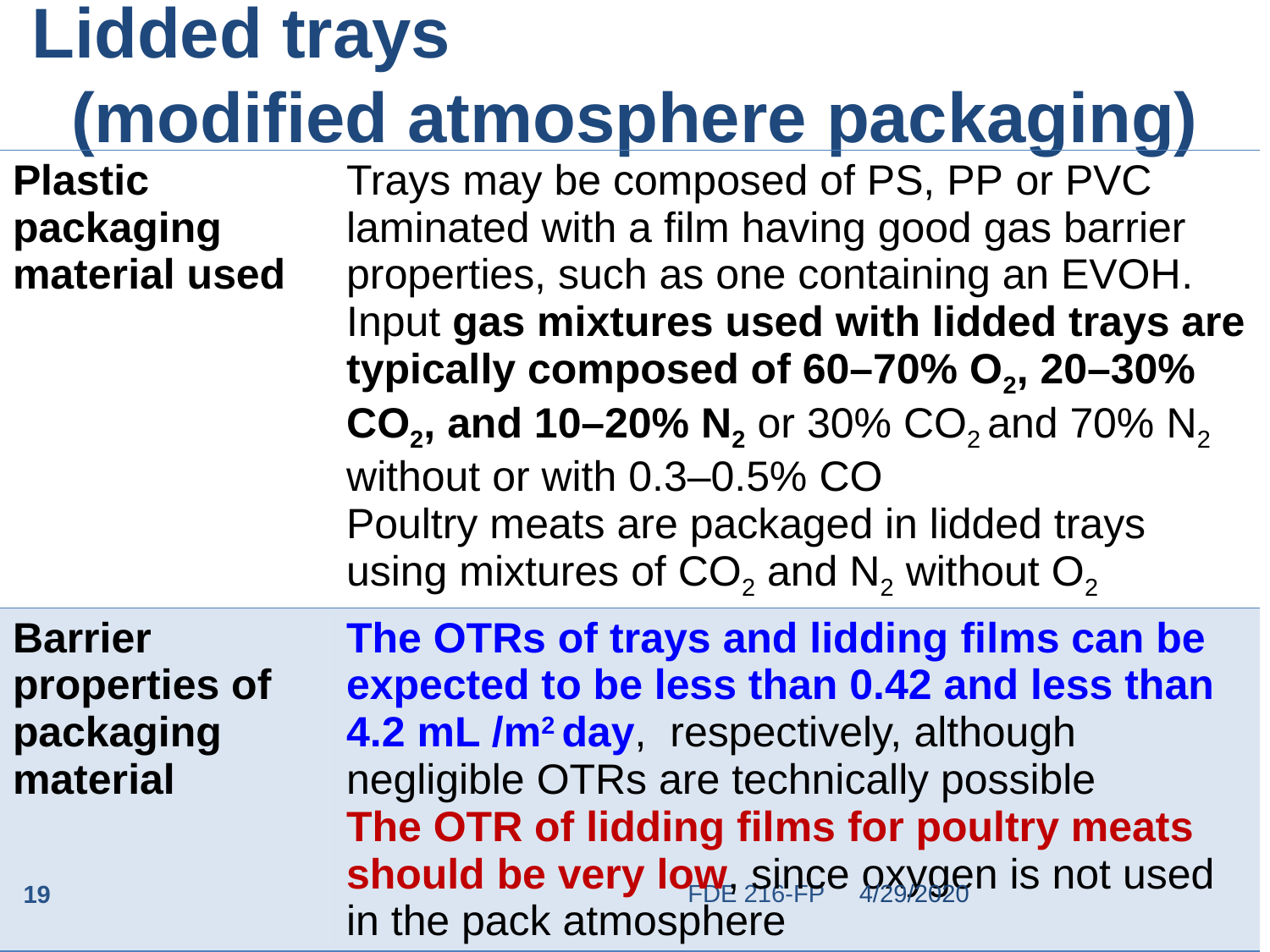

Lidded trays                                         (modified atmosphere packaging)
| Plastic packaging material used | Trays may be composed of PS, PP or PVC laminated with a film having good gas barrier properties, such as one containing an EVOH. Input gas mixtures used with lidded trays are typically composed of 60–70% O2, 20–30% CO2, and 10–20% N2 or 30% CO2 and 70% N2 without or with 0.3–0.5% CO Poultry meats are packaged in lidded trays using mixtures of CO2 and N2 without O2 |
| --- | --- |
| Barrier properties of packaging material | The OTRs of trays and lidding films can be expected to be less than 0.42 and less than 4.2 mL /m2 day, respectively, although negligible OTRs are technically possible The OTR of lidding films for poultry meats should be very low, since oxygen is not used in the pack atmosphere |
FDE 216-FP
19
4/29/2020